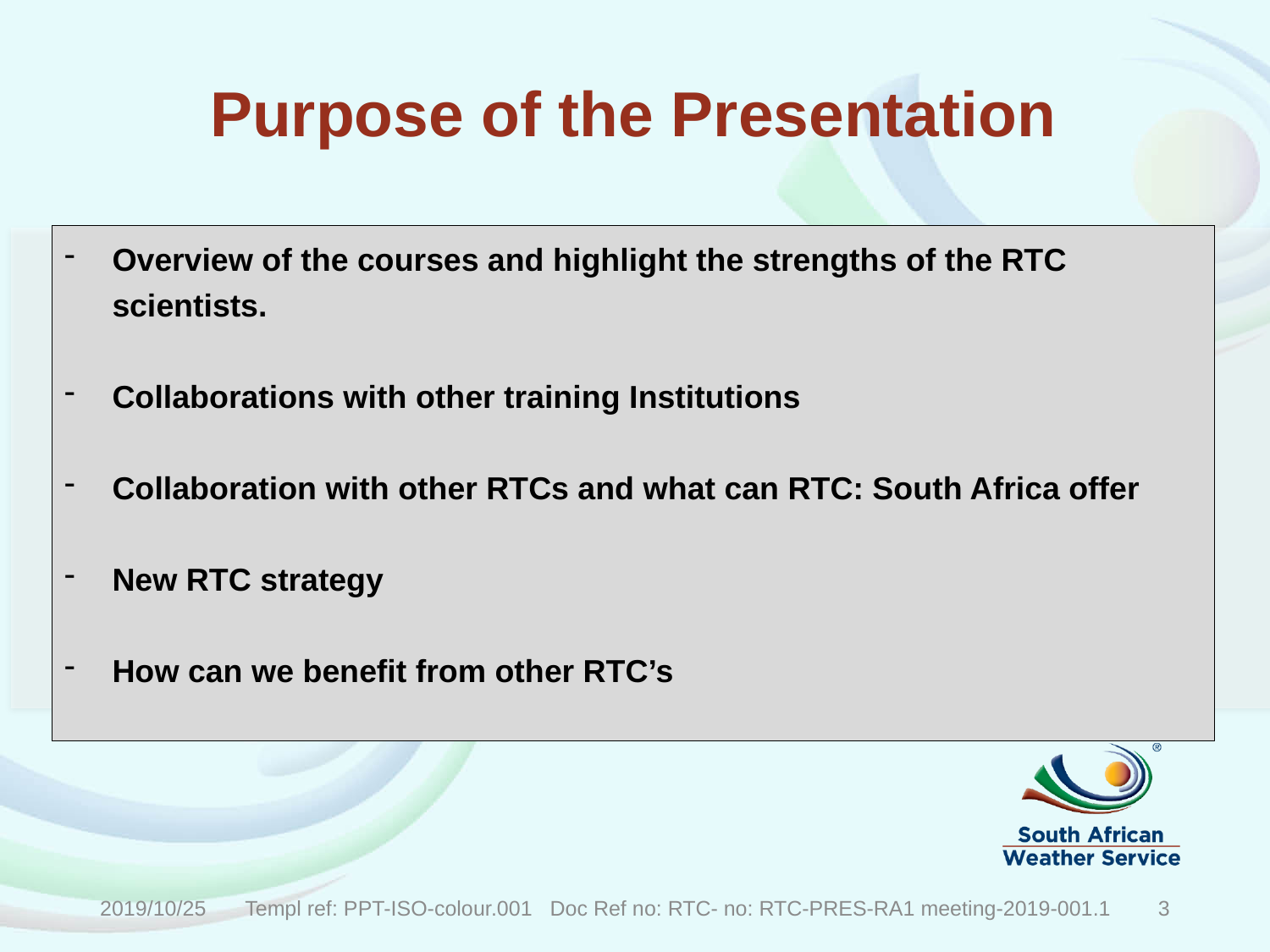

# Purpose of the Presentation
Overview of the courses and highlight the strengths of the RTC scientists.

Collaborations with other training Institutions

Collaboration with other RTCs and what can RTC: South Africa offer

New RTC strategy

How can we benefit from other RTC’s

2019/10/25
Templ ref: PPT-ISO-colour.001   Doc Ref no: RTC- no: RTC-PRES-RA1 meeting-2019-001.1
3